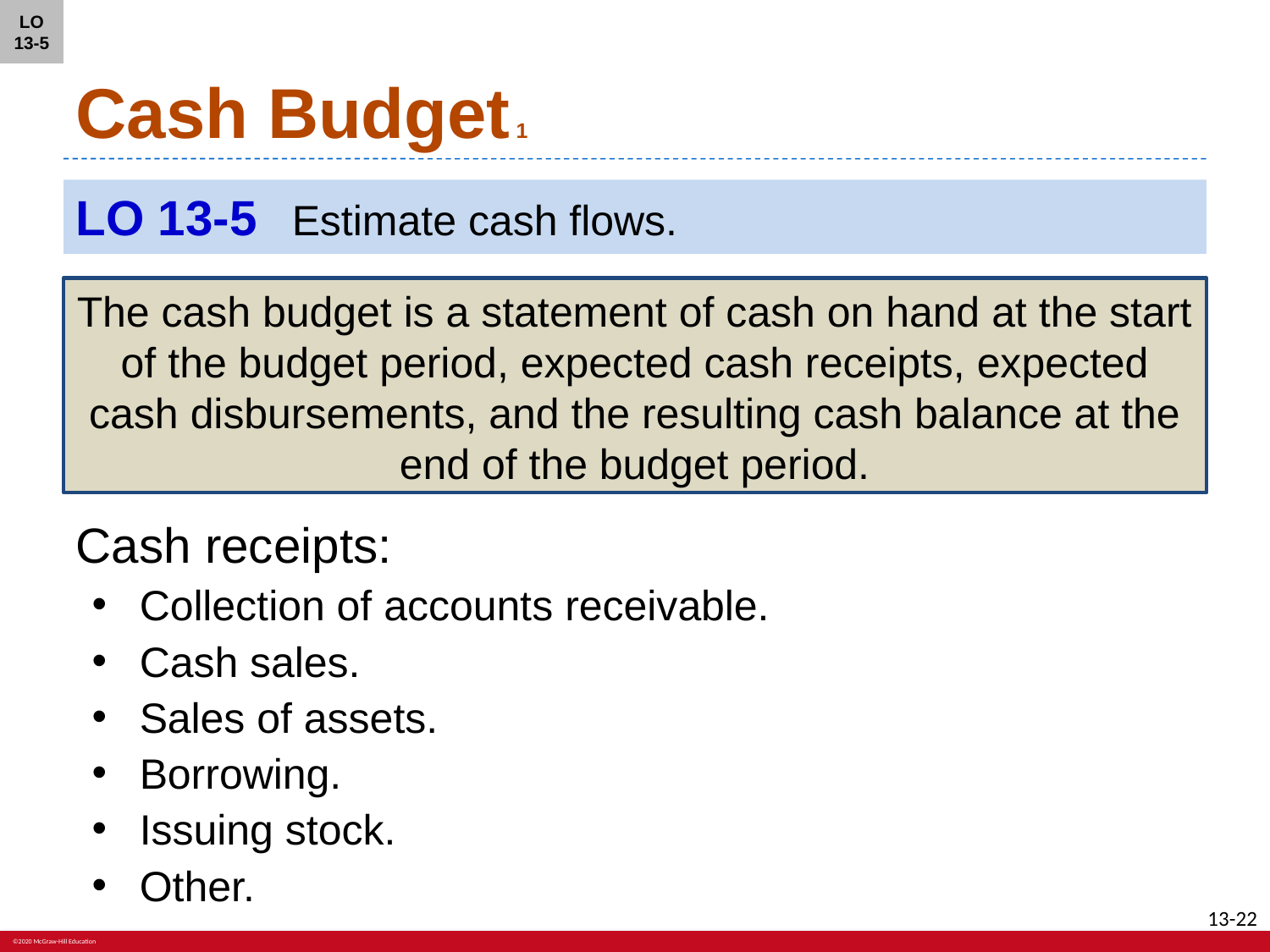

LO 13-5
# Cash Budget 1
LO 13-5	Estimate cash flows.
The cash budget is a statement of cash on hand at the start of the budget period, expected cash receipts, expected cash disbursements, and the resulting cash balance at the end of the budget period.
Cash receipts:
Collection of accounts receivable.
Cash sales.
Sales of assets.
Borrowing.
Issuing stock.
Other.